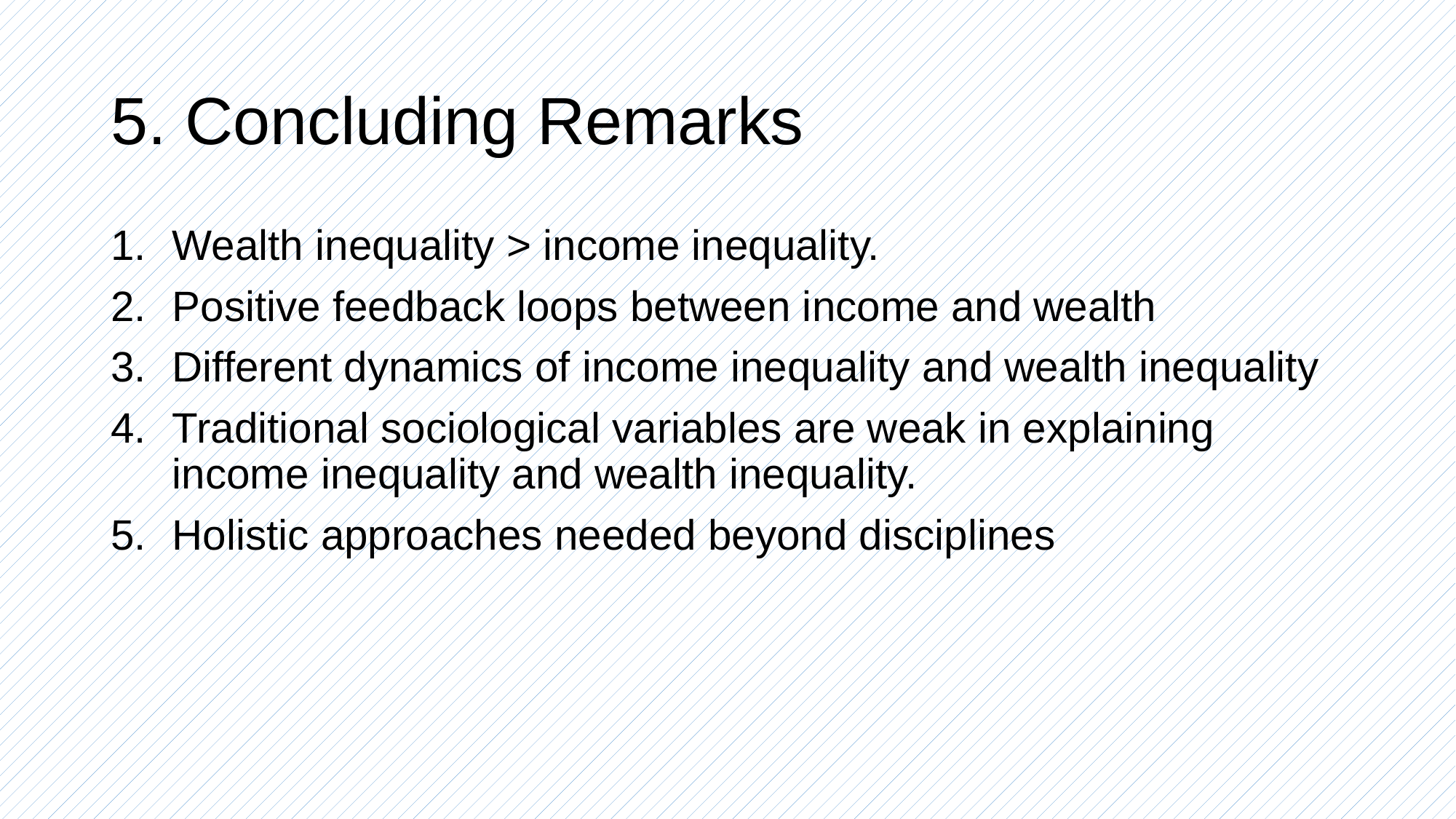

# 5. Concluding Remarks
Wealth inequality > income inequality.
Positive feedback loops between income and wealth
Different dynamics of income inequality and wealth inequality
Traditional sociological variables are weak in explaining income inequality and wealth inequality.
Holistic approaches needed beyond disciplines